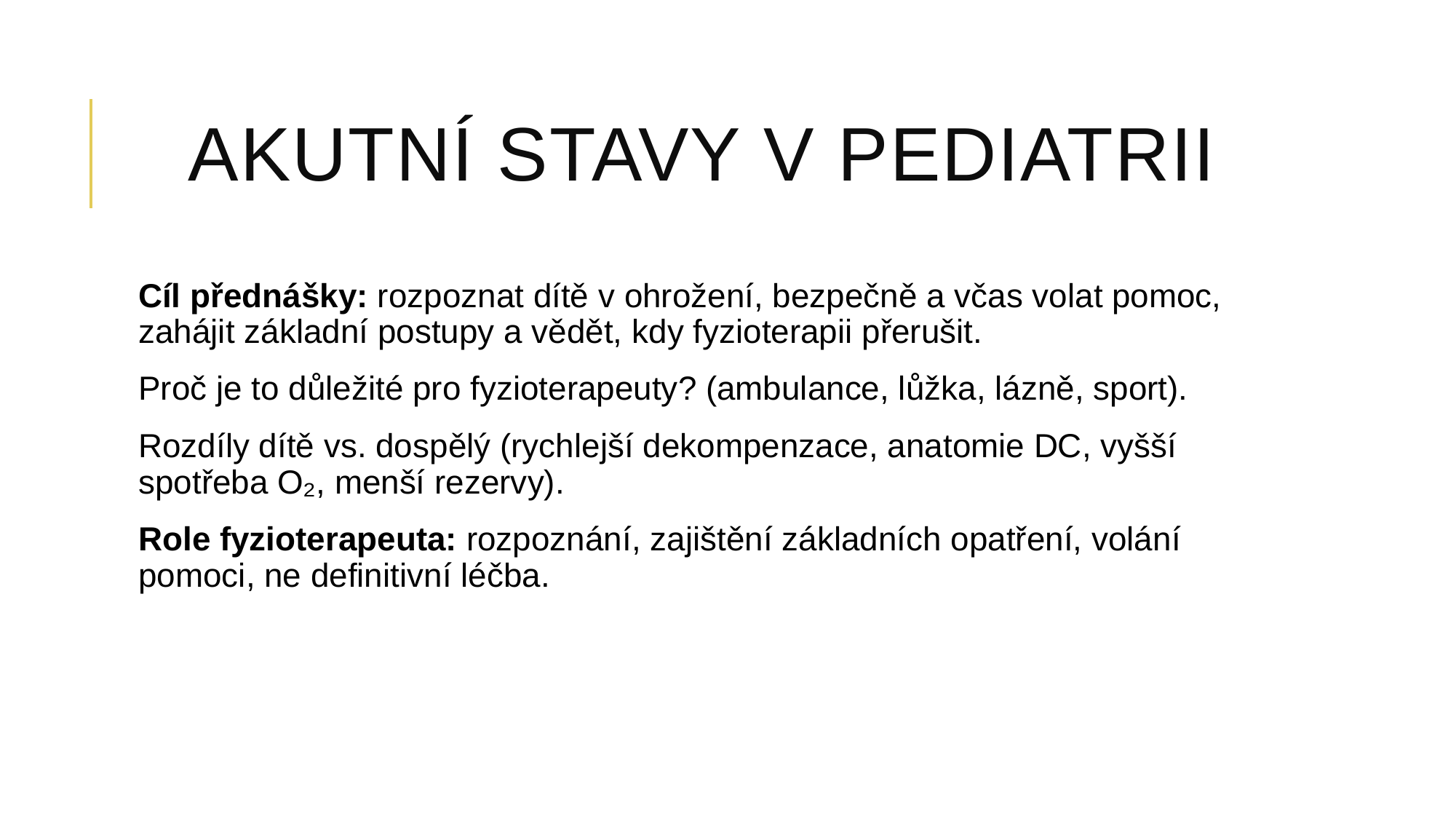

# Akutní stavy v pediatrii
Cíl přednášky: rozpoznat dítě v ohrožení, bezpečně a včas volat pomoc, zahájit základní postupy a vědět, kdy fyzioterapii přerušit.
Proč je to důležité pro fyzioterapeuty? (ambulance, lůžka, lázně, sport).
Rozdíly dítě vs. dospělý (rychlejší dekompenzace, anatomie DC, vyšší spotřeba O₂, menší rezervy).
Role fyzioterapeuta: rozpoznání, zajištění základních opatření, volání pomoci, ne definitivní léčba.